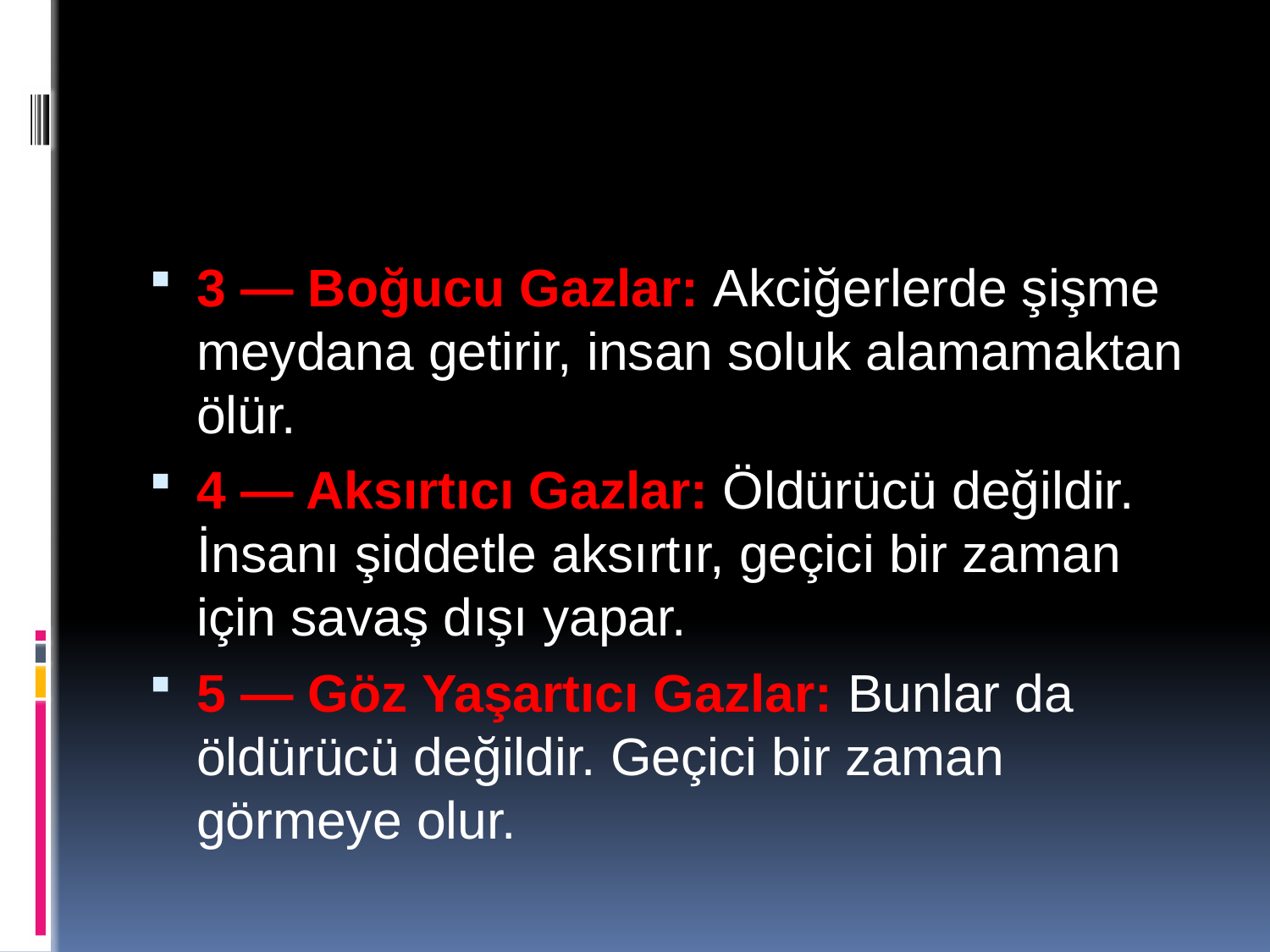

#
3 — Boğucu Gazlar: Akciğerlerde şişme meydana getirir, insan soluk alamamaktan ölür.
4 — Aksırtıcı Gazlar: Öldürücü değildir. İnsanı şiddetle aksırtır, geçici bir zaman için savaş dışı yapar.
5 — Göz Yaşartıcı Gazlar: Bunlar da öldürücü değildir. Geçici bir zaman görmeye olur.